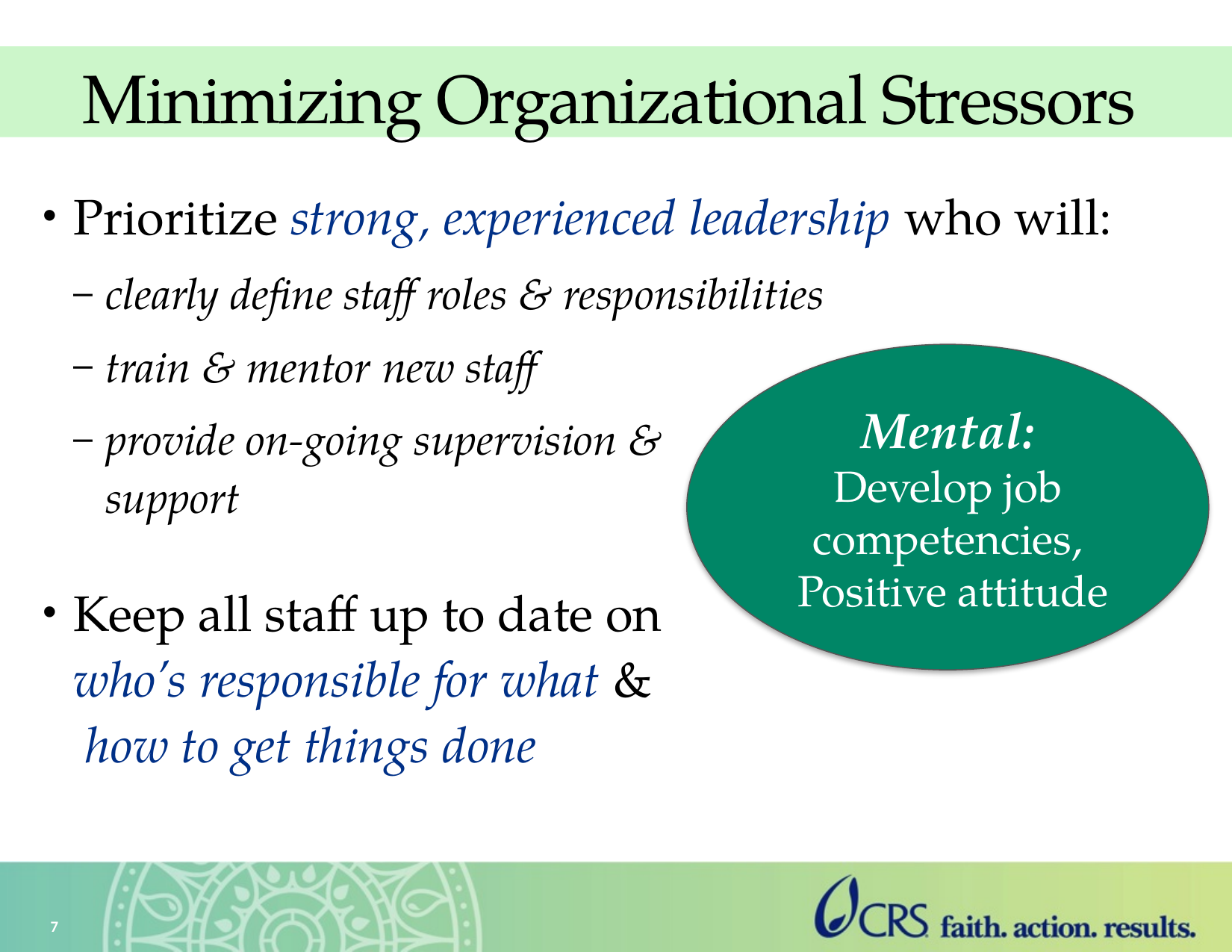

# Minimizing Organizational Stressors
Prioritize strong, experienced leadership who will:
clearly define staff roles & responsibilities
train & mentor new staff
provide on-going supervision &                                            support

Keep all staff up to date on                                  who’s responsible for what &                                          how to get things done

Mental:
Develop job competencies,
 Positive attitude
7